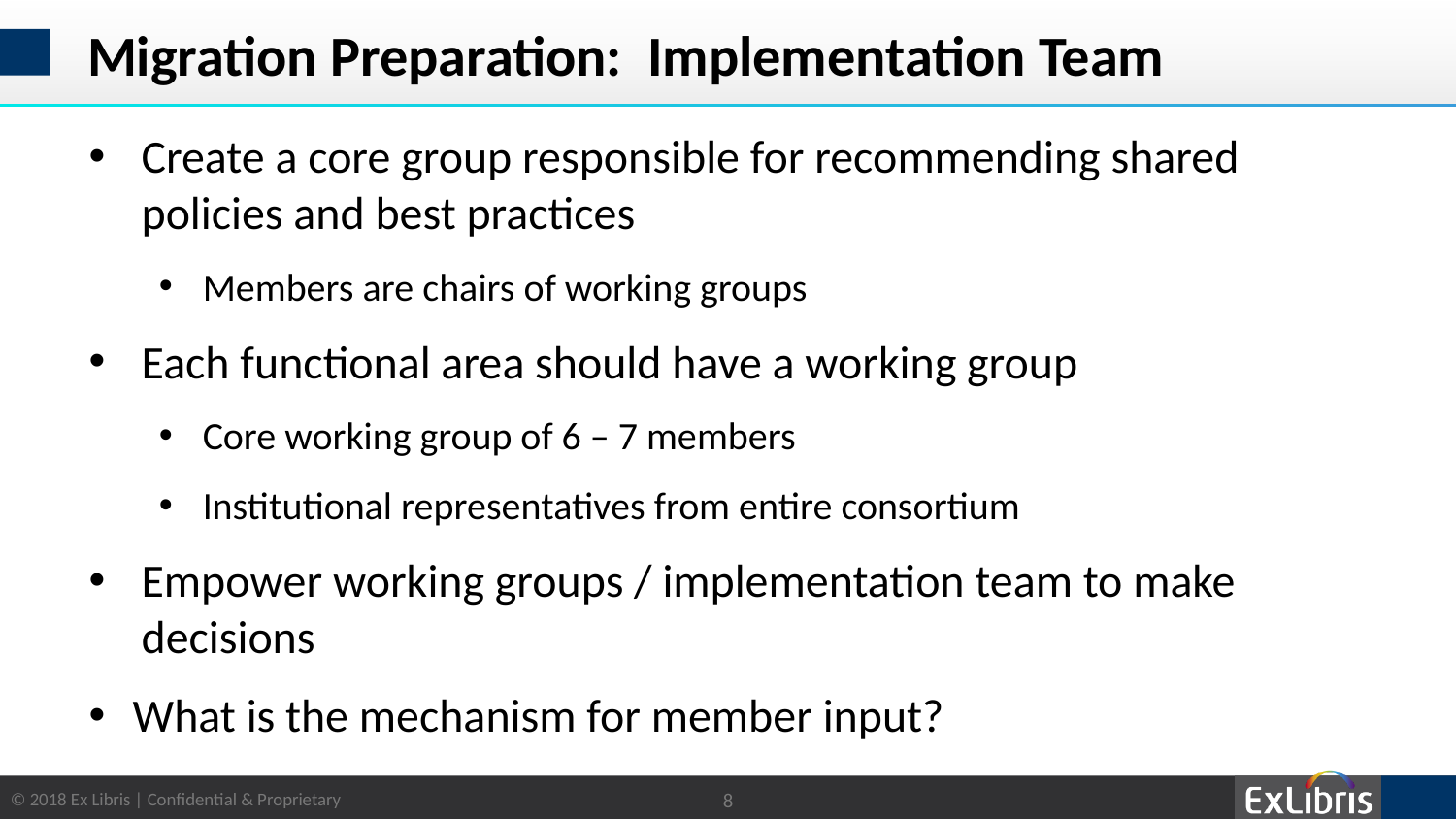

# Migration Preparation:  Implementation Team
Create a core group responsible for recommending shared policies and best practices
Members are chairs of working groups
Each functional area should have a working group
Core working group of 6 – 7 members
Institutional representatives from entire consortium
Empower working groups / implementation team to make decisions
What is the mechanism for member input?

8